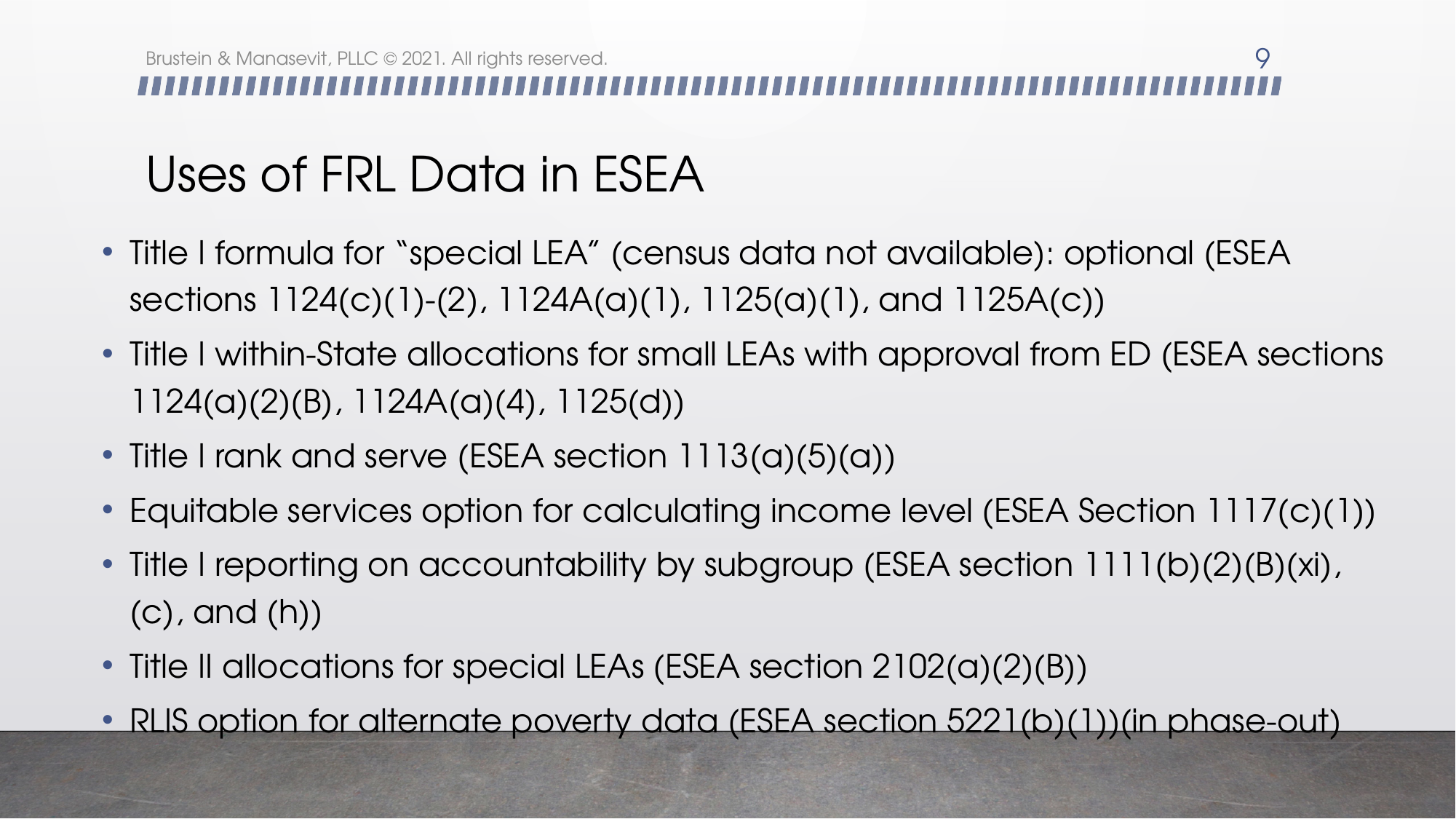

9
Brustein & Manasevit, PLLC © 2021. All rights reserved.
# Uses of FRL Data in ESEA
Title I formula for “special LEA” (census data not available): optional (ESEA sections 1124(c)(1)-(2), 1124A(a)(1), 1125(a)(1), and 1125A(c))
Title I within-State allocations for small LEAs with approval from ED (ESEA sections 1124(a)(2)(B), 1124A(a)(4), 1125(d))
Title I rank and serve (ESEA section 1113(a)(5)(a))
Equitable services option for calculating income level (ESEA Section 1117(c)(1))
Title I reporting on accountability by subgroup (ESEA section 1111(b)(2)(B)(xi), (c), and (h))
Title II allocations for special LEAs (ESEA section 2102(a)(2)(B))
RLIS option for alternate poverty data (ESEA section 5221(b)(1))(in phase-out)